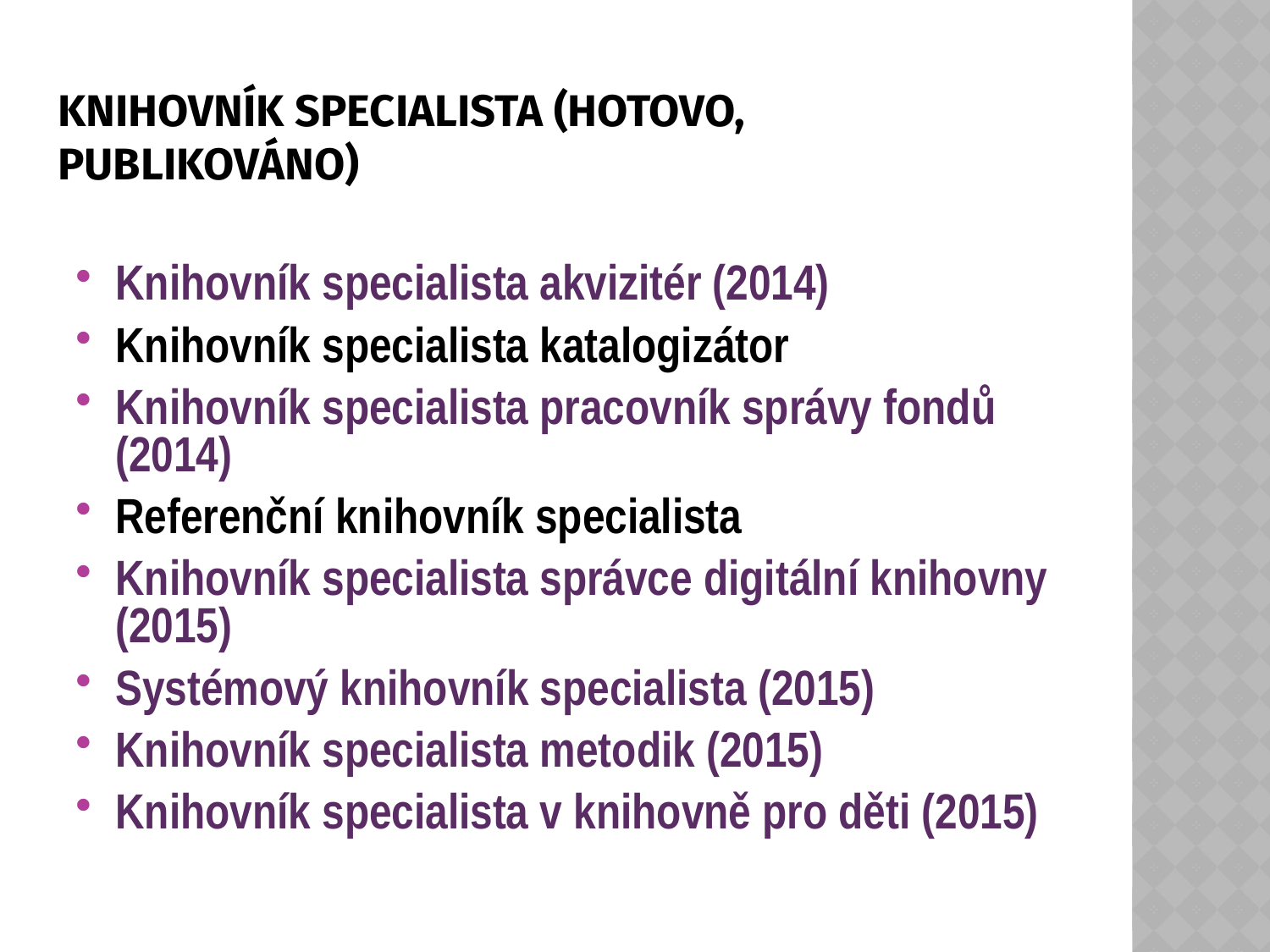

# Knihovník specialista (hotovo, publikováno)
Knihovník specialista akvizitér (2014)
Knihovník specialista katalogizátor
Knihovník specialista pracovník správy fondů (2014)
Referenční knihovník specialista
Knihovník specialista správce digitální knihovny (2015)
Systémový knihovník specialista (2015)
Knihovník specialista metodik (2015)
Knihovník specialista v knihovně pro děti (2015)